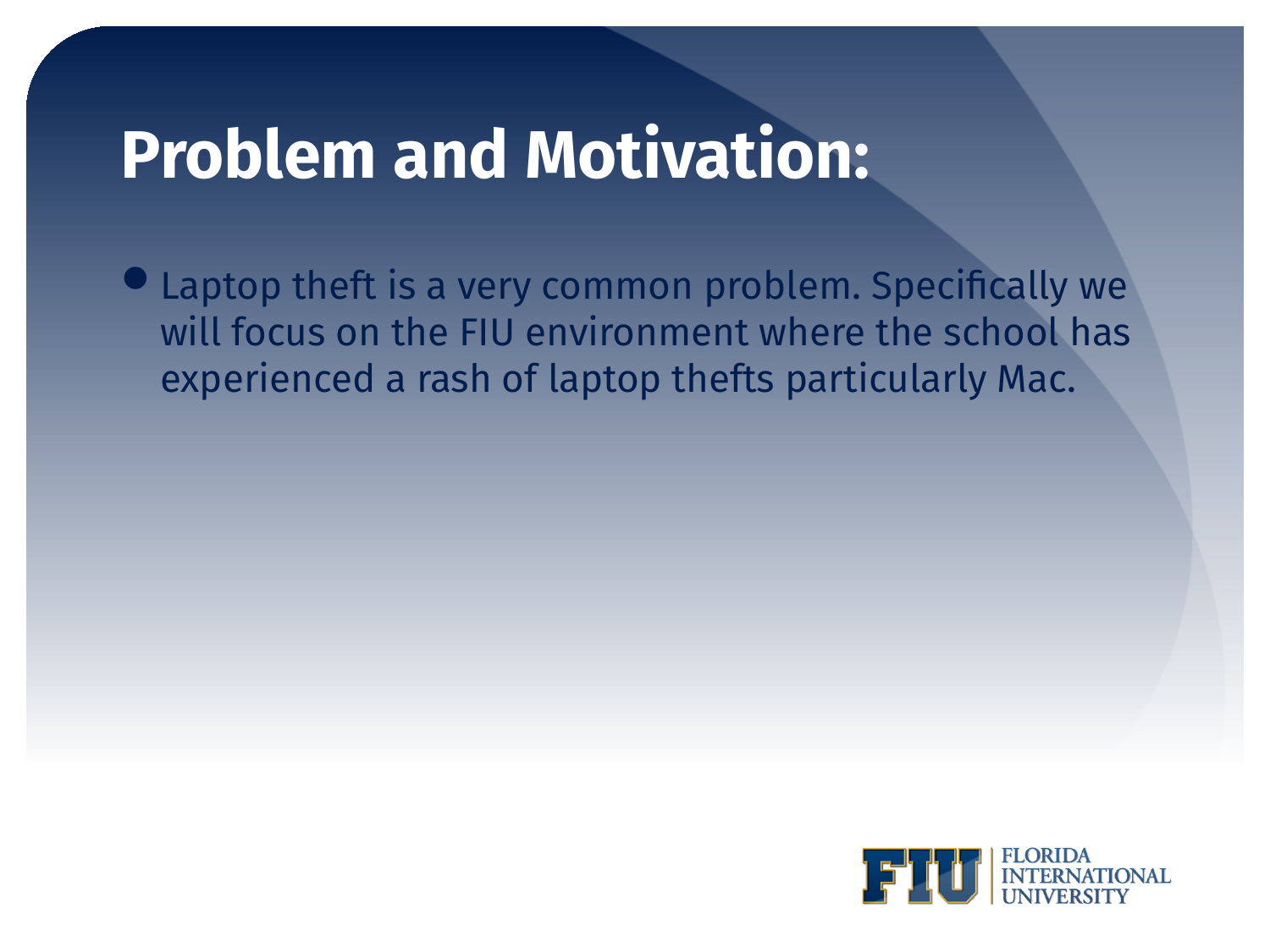

# Problem and Motivation:
Laptop theft is a very common problem. Specifically we will focus on the FIU environment where the school has experienced a rash of laptop thefts particularly Mac.